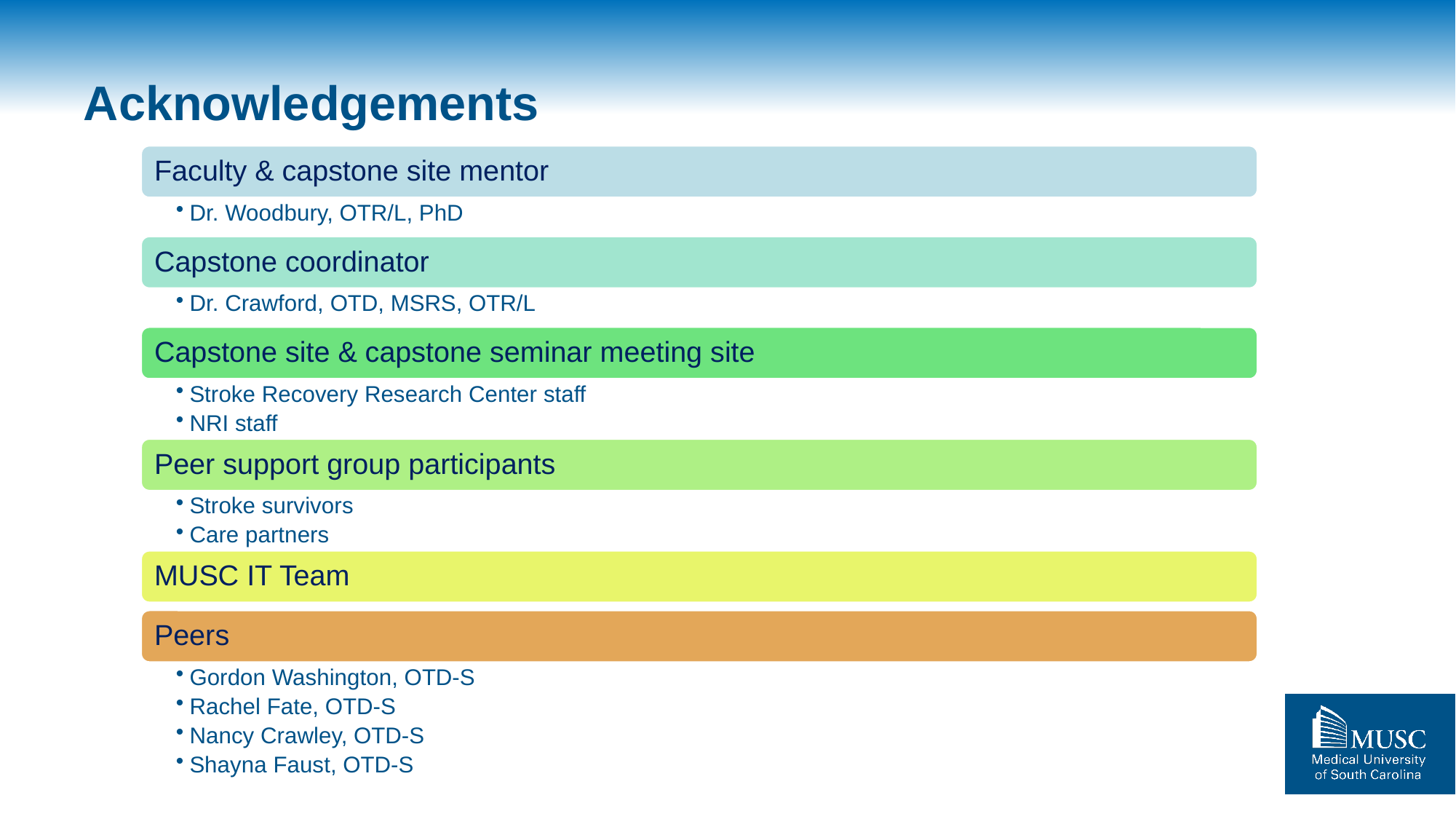

# Acknowledgements
Faculty & capstone site mentor
Dr. Woodbury, OTR/L, PhD
Capstone coordinator
Dr. Crawford, OTD, MSRS, OTR/L
Capstone site & capstone seminar meeting site
Stroke Recovery Research Center staff
NRI staff
Peer support group participants
Stroke survivors
Care partners
MUSC IT Team
Peers
Gordon Washington, OTD-S
Rachel Fate, OTD-S
Nancy Crawley, OTD-S
Shayna Faust, OTD-S